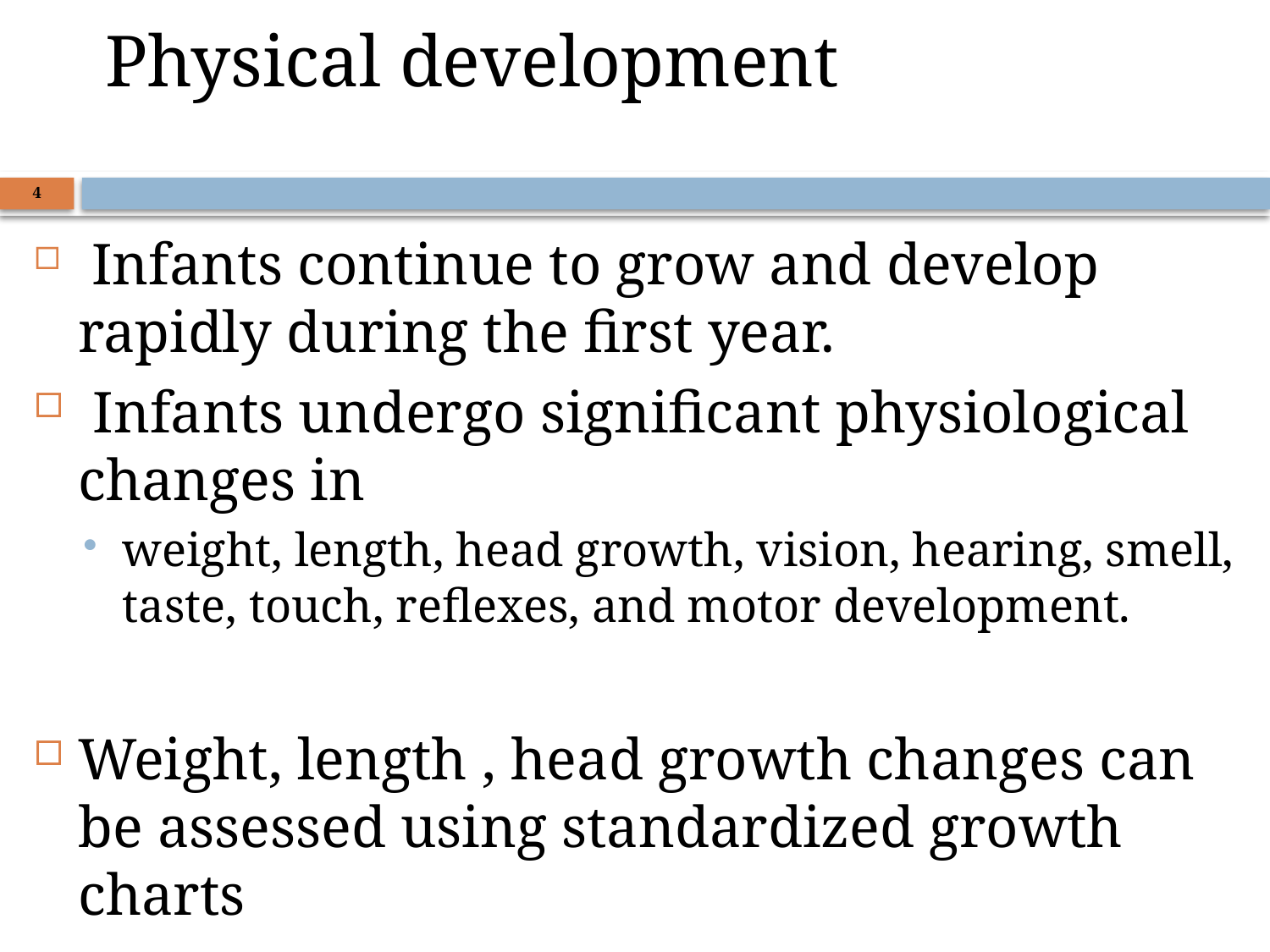

# Physical development
4
 Infants continue to grow and develop rapidly during the first year.
 Infants undergo significant physiological changes in
weight, length, head growth, vision, hearing, smell, taste, touch, reflexes, and motor development.

Weight, length , head growth changes can be assessed using standardized growth charts